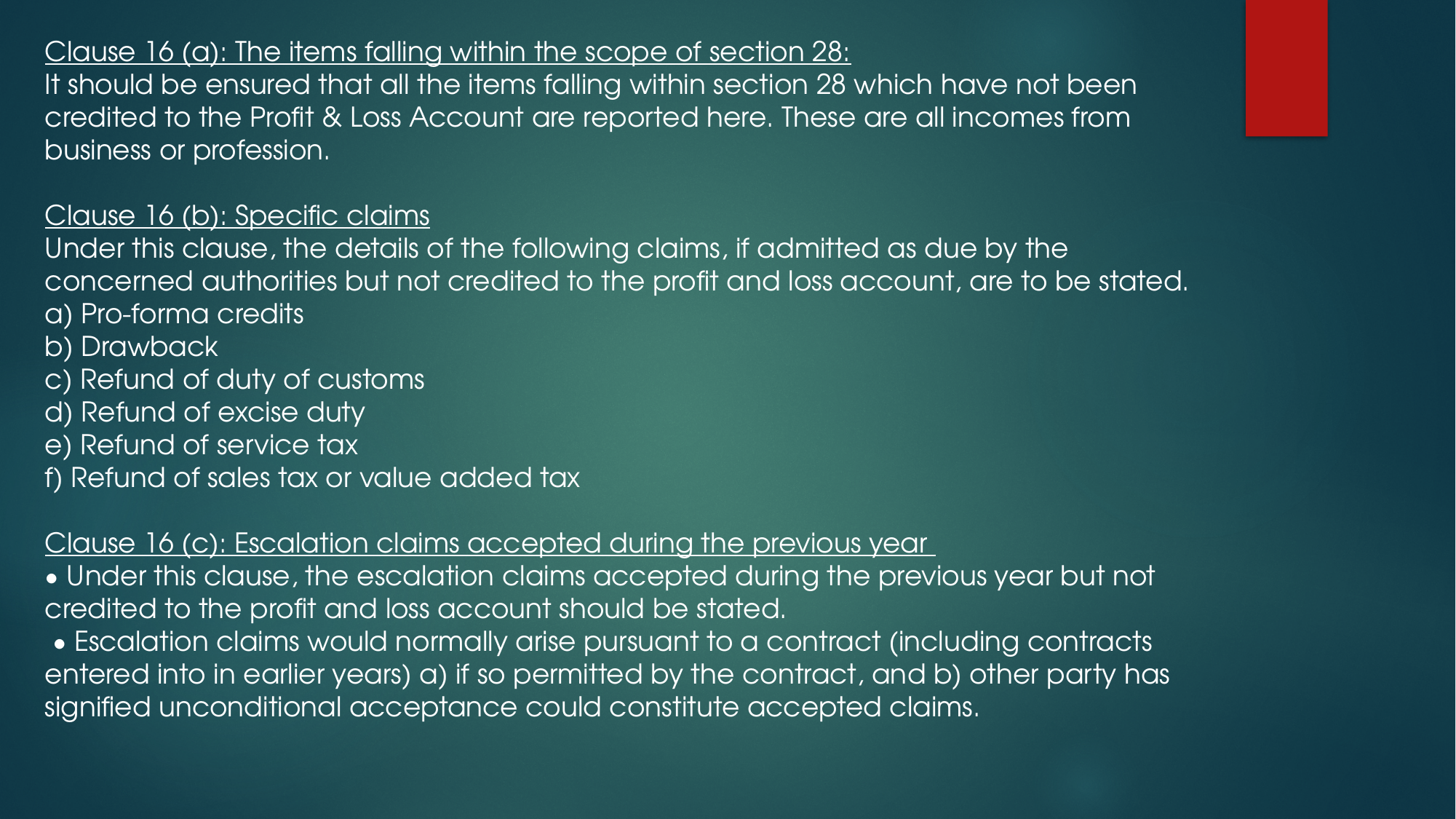

Clause 16 (a): The items falling within the scope of section 28:
It should be ensured that all the items falling within section 28 which have not been credited to the Profit & Loss Account are reported here. These are all incomes from business or profession.

Clause 16 (b): Specific claims
Under this clause, the details of the following claims, if admitted as due by the concerned authorities but not credited to the profit and loss account, are to be stated.
a) Pro-forma credits
b) Drawback
c) Refund of duty of customs
d) Refund of excise duty
e) Refund of service tax
f) Refund of sales tax or value added tax

Clause 16 (c): Escalation claims accepted during the previous year
• Under this clause, the escalation claims accepted during the previous year but not credited to the profit and loss account should be stated.
 • Escalation claims would normally arise pursuant to a contract (including contracts entered into in earlier years) a) if so permitted by the contract, and b) other party has signified unconditional acceptance could constitute accepted claims.